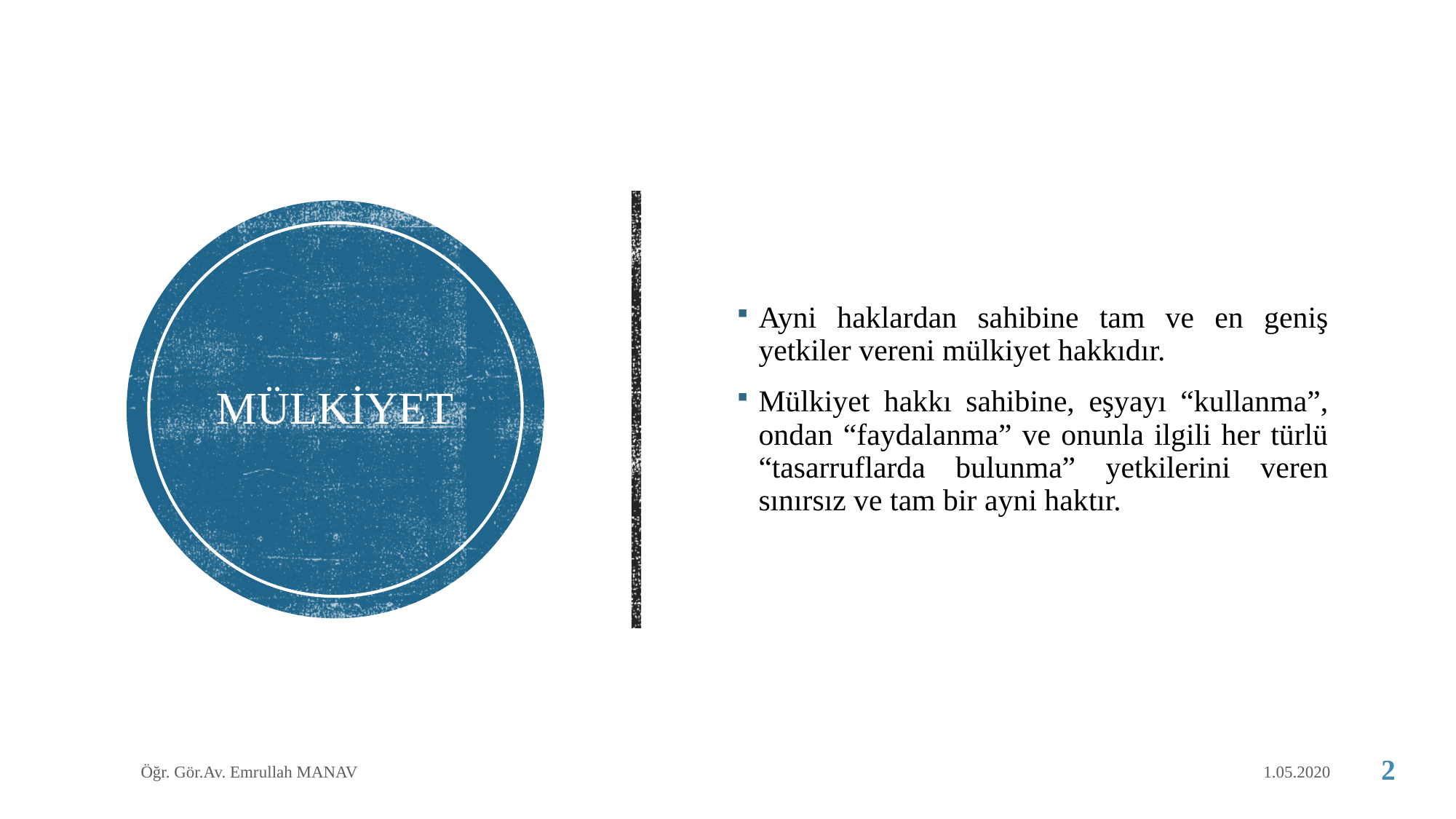

Ayni haklardan sahibine tam ve en geniş yetkiler vereni mülkiyet hakkıdır.
Mülkiyet hakkı sahibine, eşyayı “kullanma”, ondan “faydalanma” ve onunla ilgili her türlü “tasarruflarda bulunma” yetkilerini veren sınırsız ve tam bir ayni haktır.

# MÜLKİYET

Öğr. Gör.Av. Emrullah MANAV
1.05.2020
2